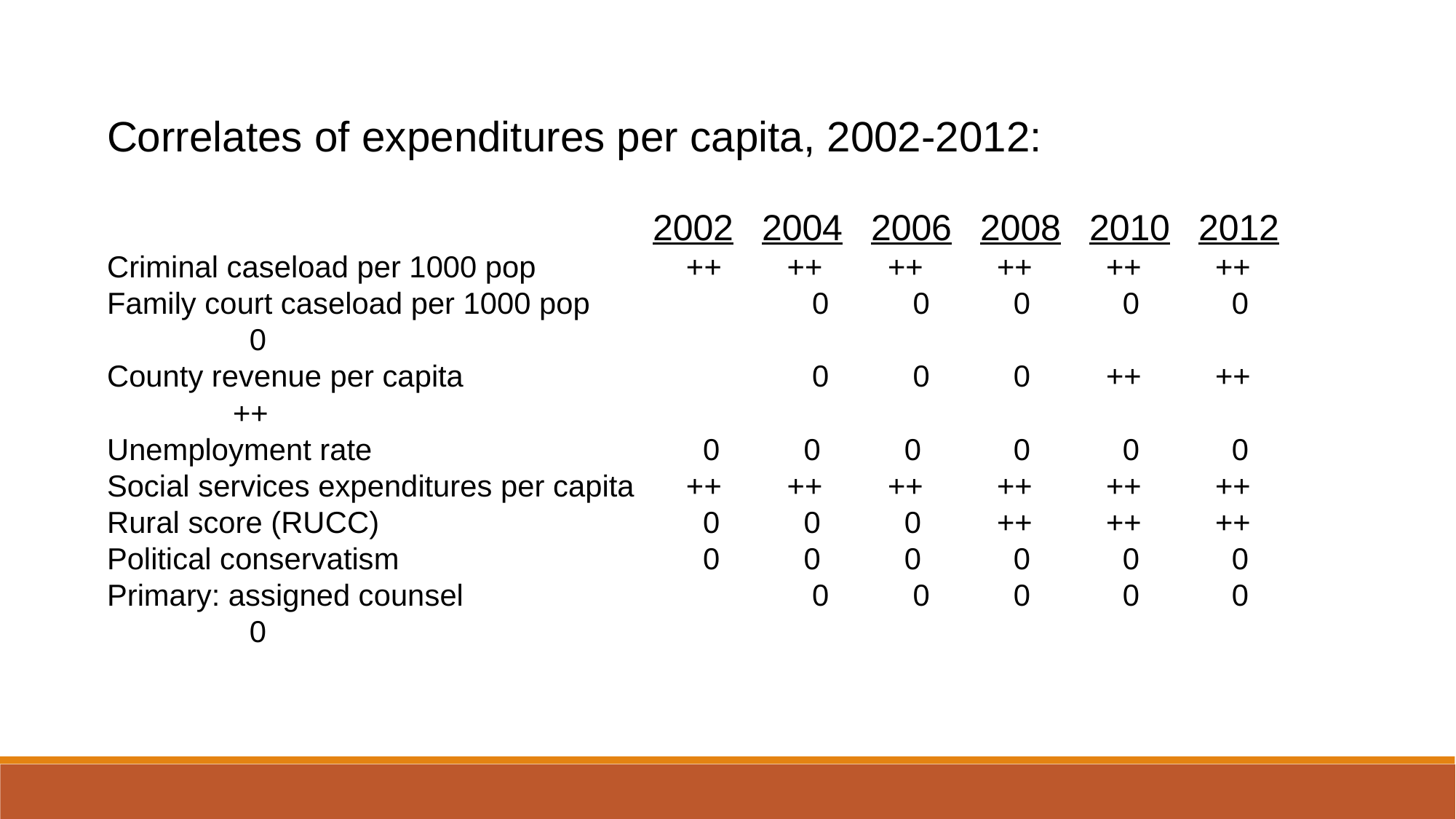

Correlates of expenditures per capita, 2002-2012:

					2002	2004	2006	2008	2010	2012
Criminal caseload per 1000 pop		    ++	   ++	  ++	  ++	  ++	  ++
Family court caseload per 1000 pop		      0	     0	    0	    0	    0	    0
County revenue per capita			      0	     0	    0	  ++	  ++	  ++
Unemployment rate			      0	     0	    0	    0	    0	    0
Social services expenditures per capita	    ++	   ++	  ++	  ++	  ++	  ++
Rural score (RUCC)			      0 	     0	    0	  ++	  ++	  ++
Political conservatism			      0	     0	    0	    0	    0	    0
Primary: assigned counsel 			      0	     0	    0	    0	    0	    0